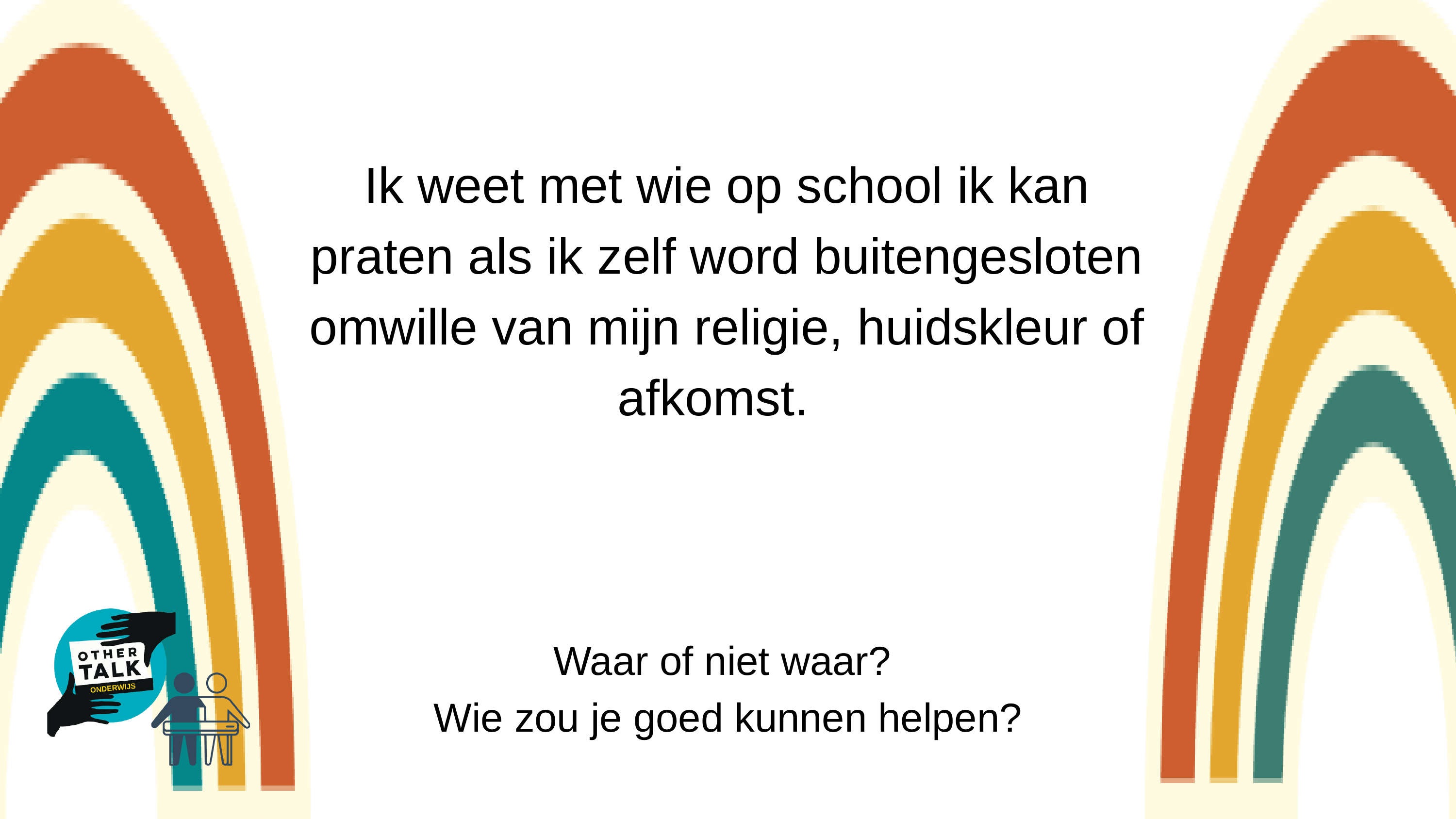

Ik weet met wie op school ik kan praten als ik zelf word buitengesloten omwille van mijn religie, huidskleur of afkomst.

Waar of niet waar?
Wie zou je goed kunnen helpen?